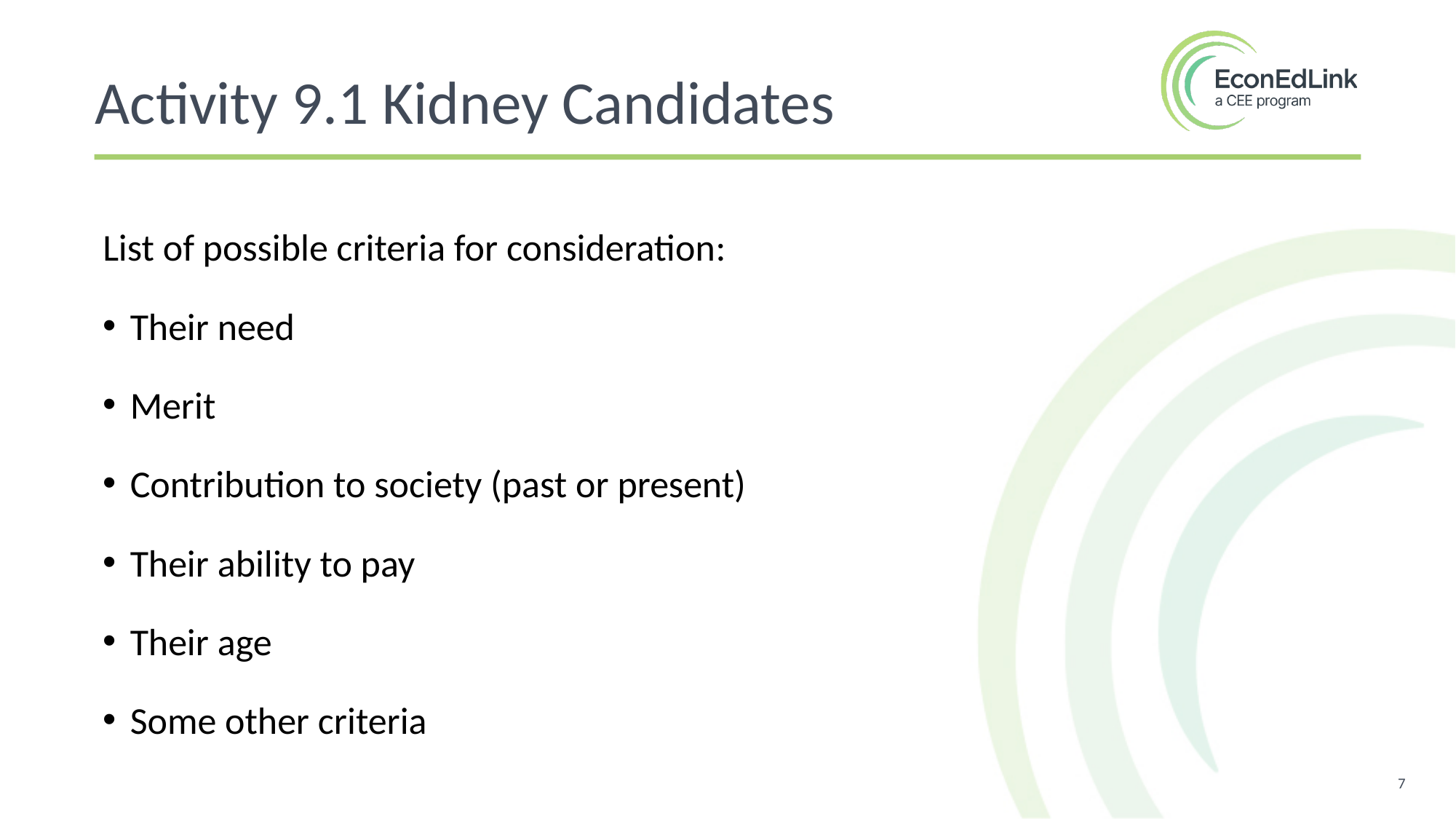

Activity 9.1 Kidney Candidates
List of possible criteria for consideration:
Their need
Merit
Contribution to society (past or present)
Their ability to pay
Their age
Some other criteria

7